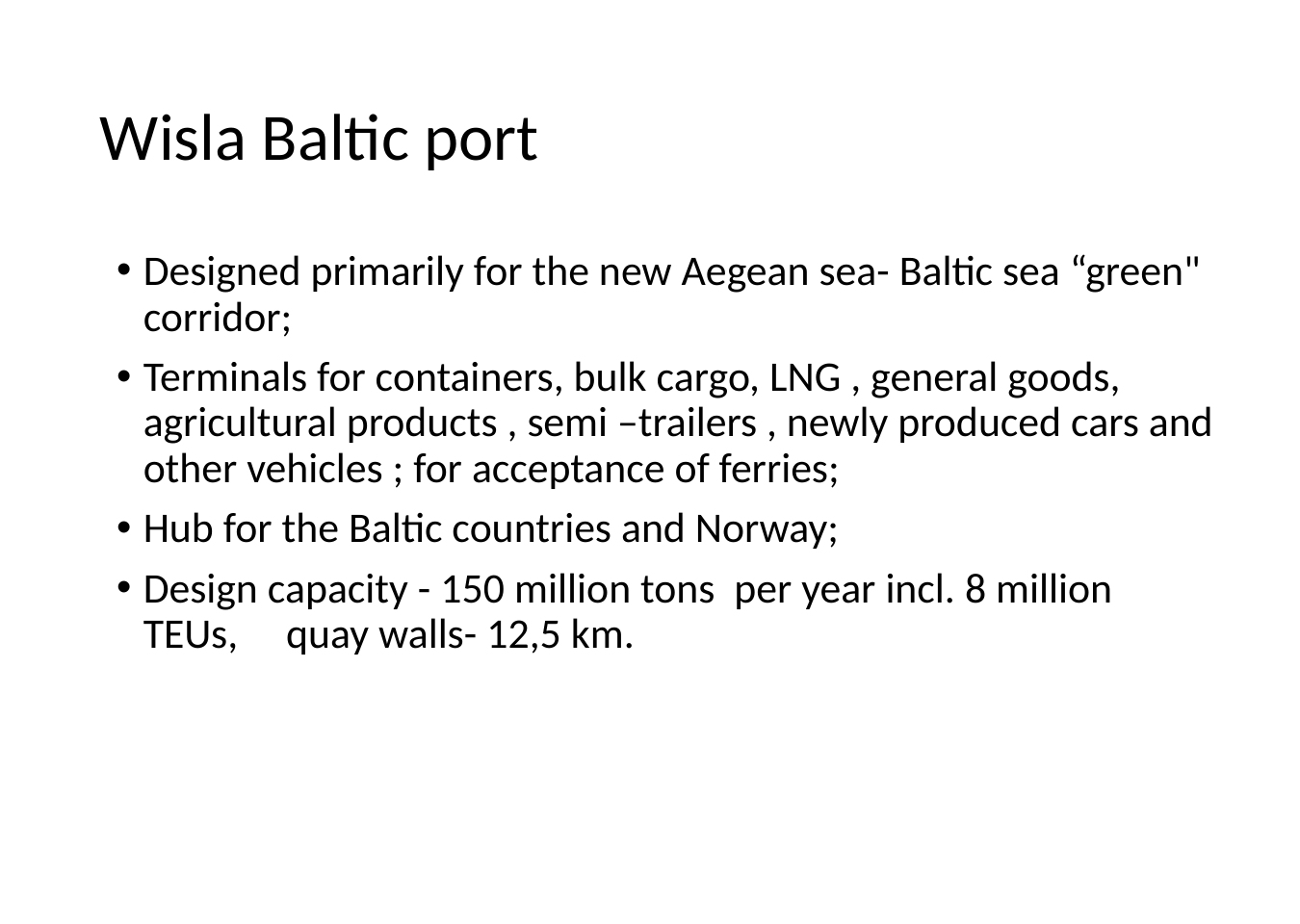

# Wisla Baltic port
Designed primarily for the new Aegean sea- Baltic sea “green" corridor;
Terminals for containers, bulk cargo, LNG , general goods, agricultural products , semi –trailers , newly produced cars and other vehicles ; for acceptance of ferries;
Hub for the Baltic countries and Norway;
Design capacity - 150 million tons  per year incl. 8 million TEUs,     quay walls- 12,5 km.